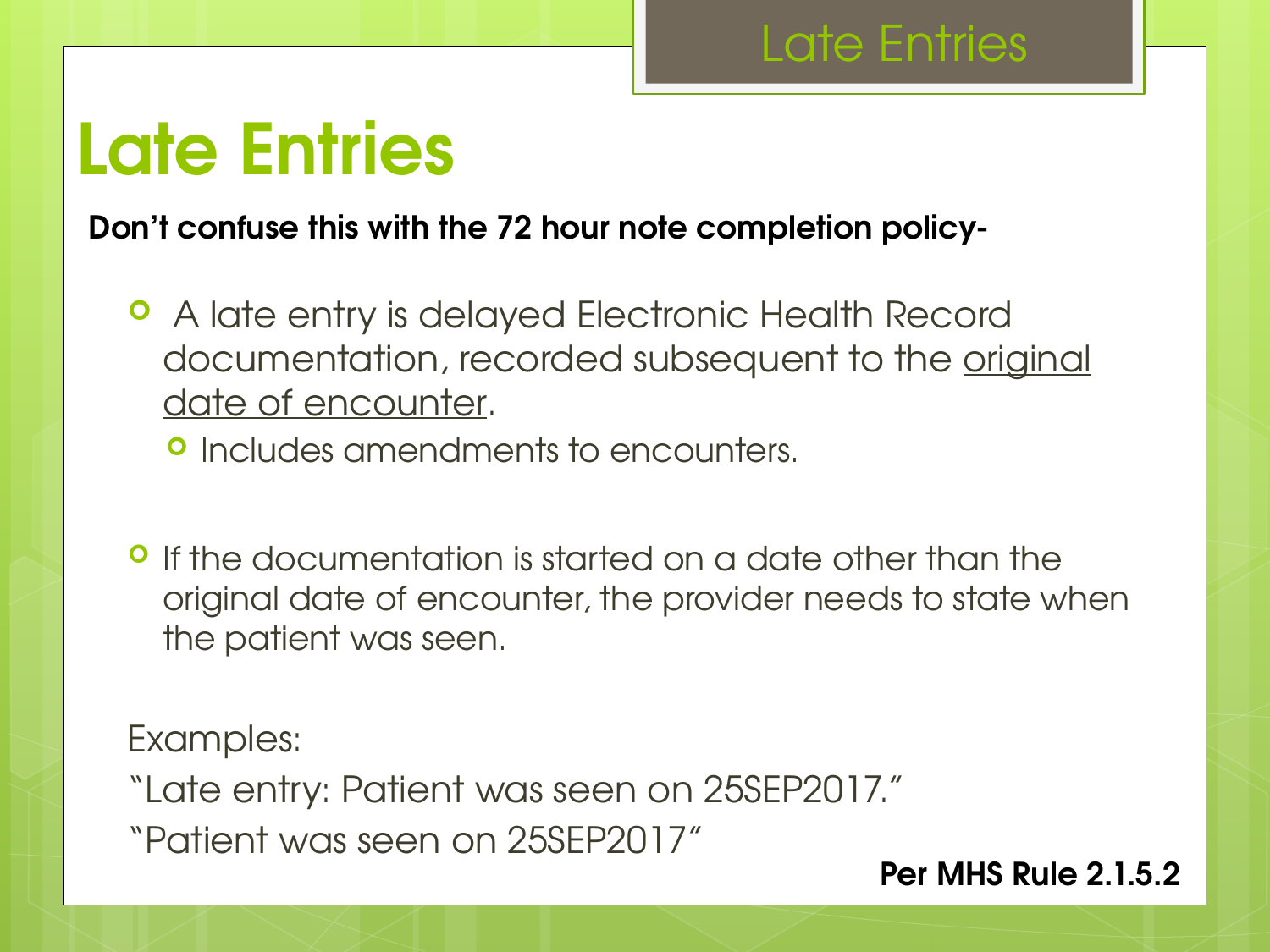

Late Entries
# Late Entries
Don’t confuse this with the 72 hour note completion policy-
 A late entry is delayed Electronic Health Record documentation, recorded subsequent to the original date of encounter.
Includes amendments to encounters.

If the documentation is started on a date other than the original date of encounter, the provider needs to state when the patient was seen.

Examples:
“Late entry: Patient was seen on 25SEP2017.”
“Patient was seen on 25SEP2017”

Per MHS Rule 2.1.5.2